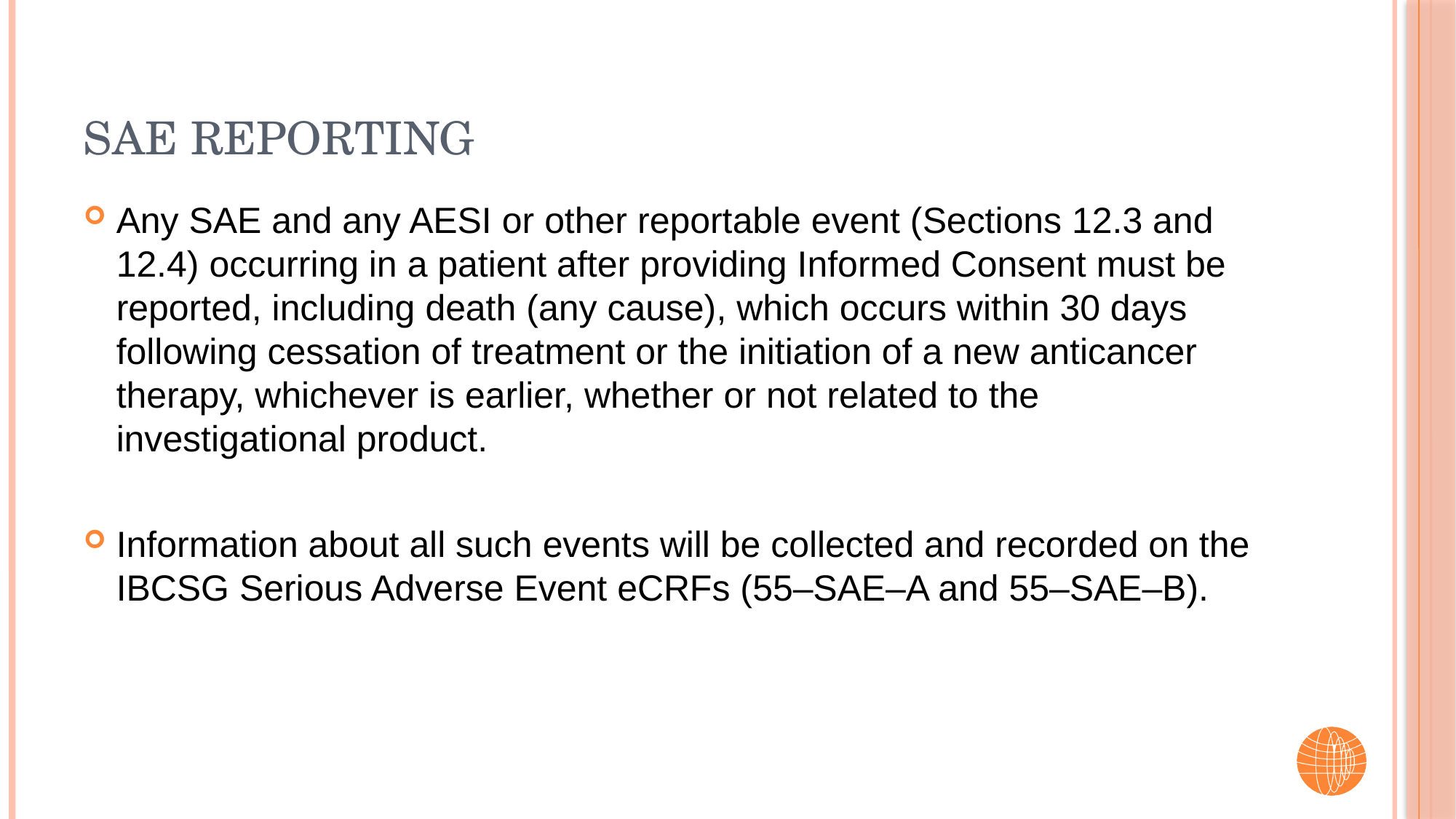

# SAE Reporting
Any SAE and any AESI or other reportable event (Sections 12.3 and 12.4) occurring in a patient after providing Informed Consent must be reported, including death (any cause), which occurs within 30 days following cessation of treatment or the initiation of a new anticancer therapy, whichever is earlier, whether or not related to the investigational product.

Information about all such events will be collected and recorded on the IBCSG Serious Adverse Event eCRFs (55–SAE–A and 55–SAE–B).